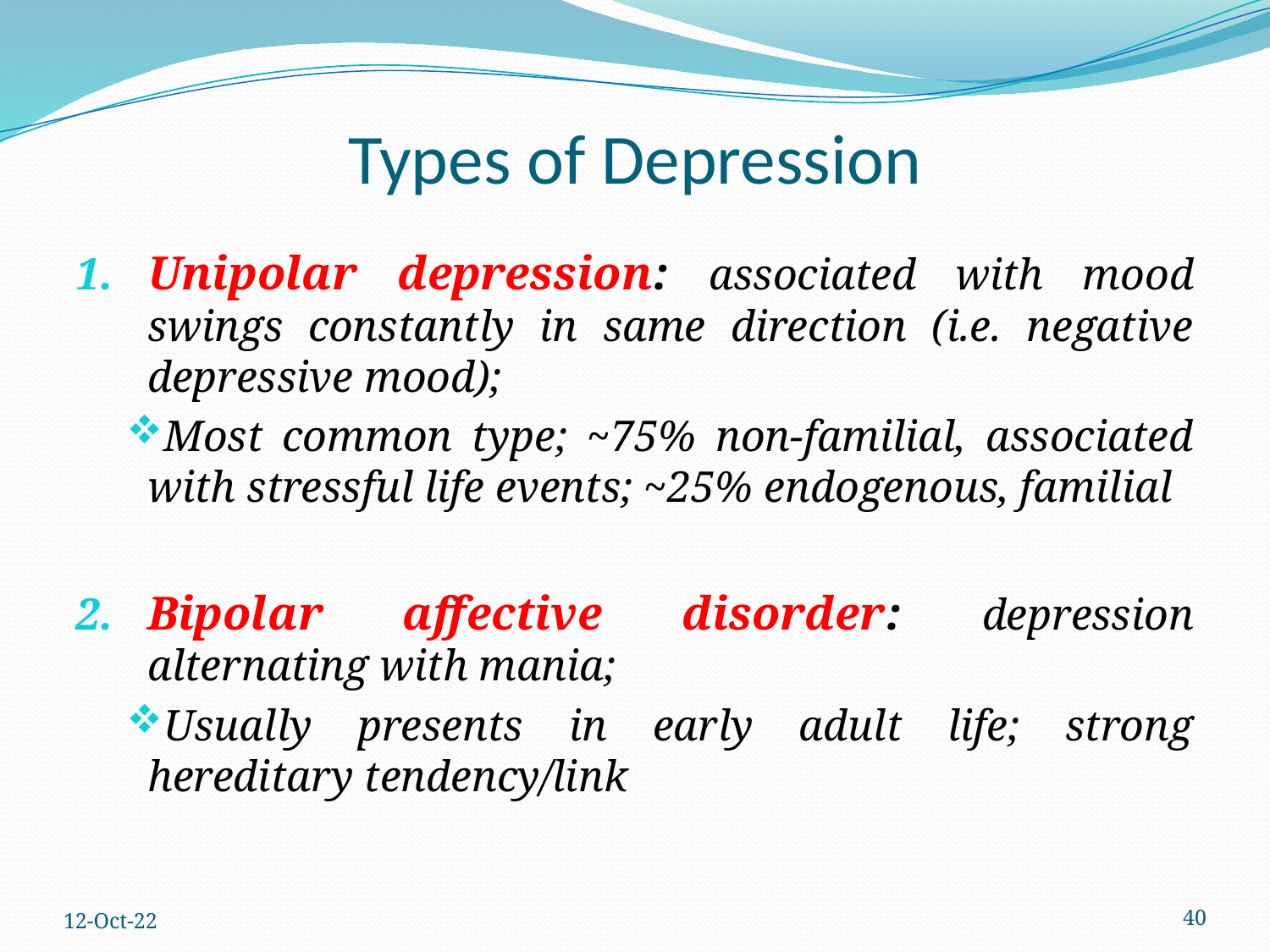

# Types of Depression
Unipolar depression: associated with mood swings constantly in same direction (i.e. negative depressive mood);
Most common type; ~75% non-familial, associated with stressful life events; ~25% endogenous, familial

Bipolar affective disorder: depression alternating with mania;
Usually presents in early adult life; strong hereditary tendency/link
12-Oct-22
40